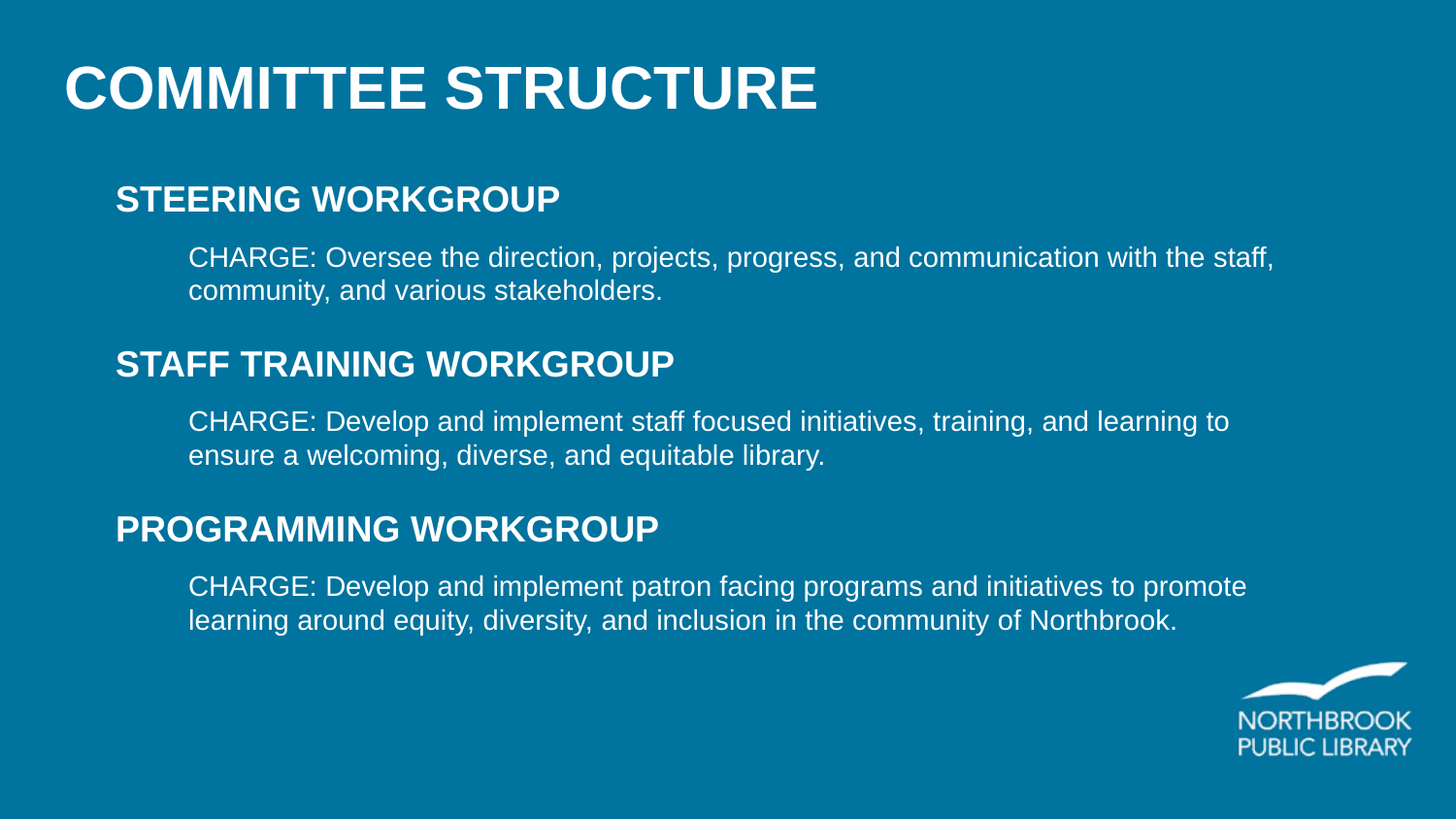

COMMITTEE STRUCTURE
STEERING WORKGROUP

CHARGE: Oversee the direction, projects, progress, and communication with the staff, community, and various stakeholders.

STAFF TRAINING WORKGROUP

CHARGE: Develop and implement staff focused initiatives, training, and learning to ensure a welcoming, diverse, and equitable library.

PROGRAMMING WORKGROUP

CHARGE: Develop and implement patron facing programs and initiatives to promote learning around equity, diversity, and inclusion in the community of Northbrook.